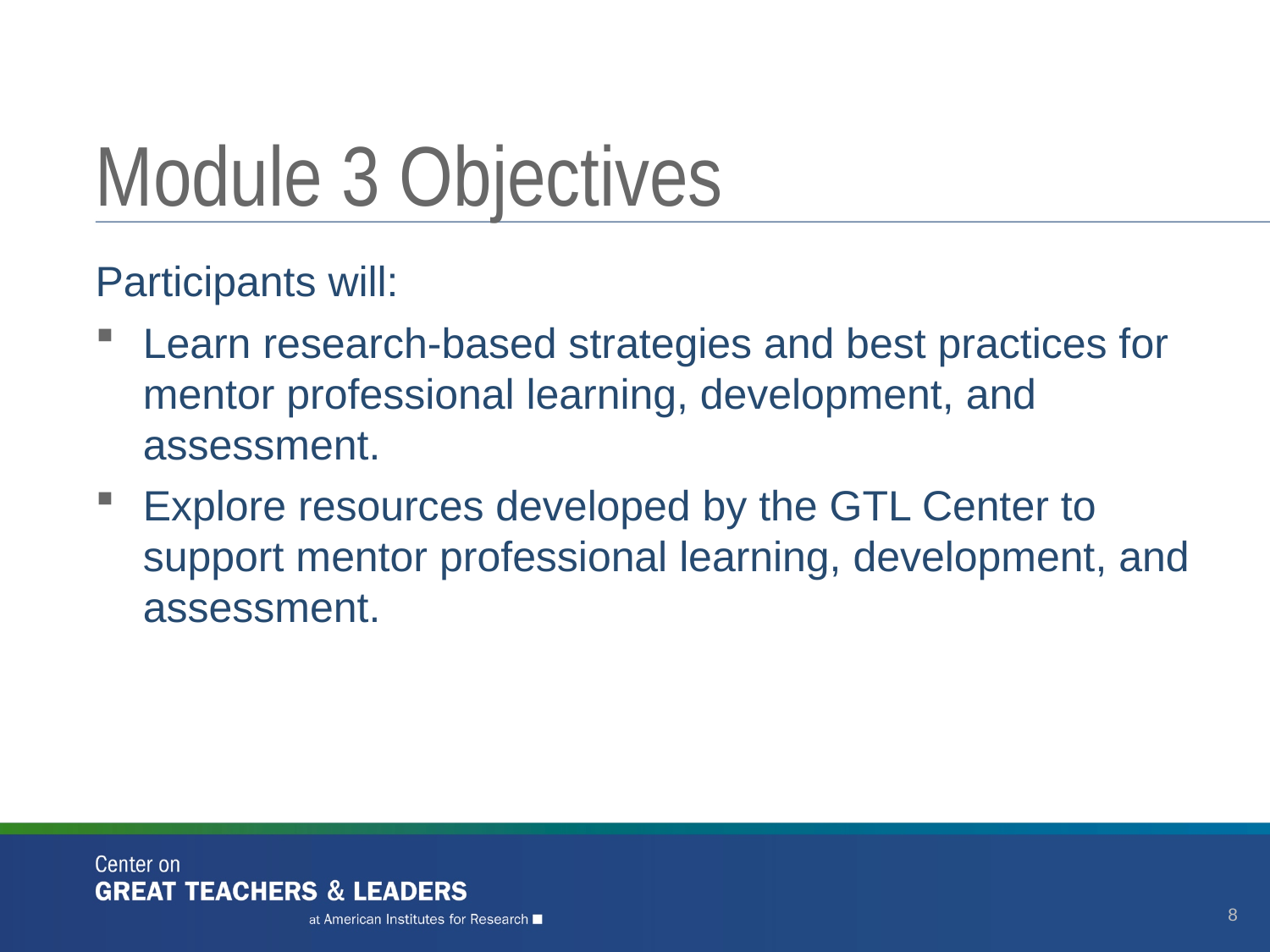

# Module 3 Objectives
Participants will:
Learn research-based strategies and best practices for mentor professional learning, development, and assessment.
Explore resources developed by the GTL Center to support mentor professional learning, development, and assessment.
8